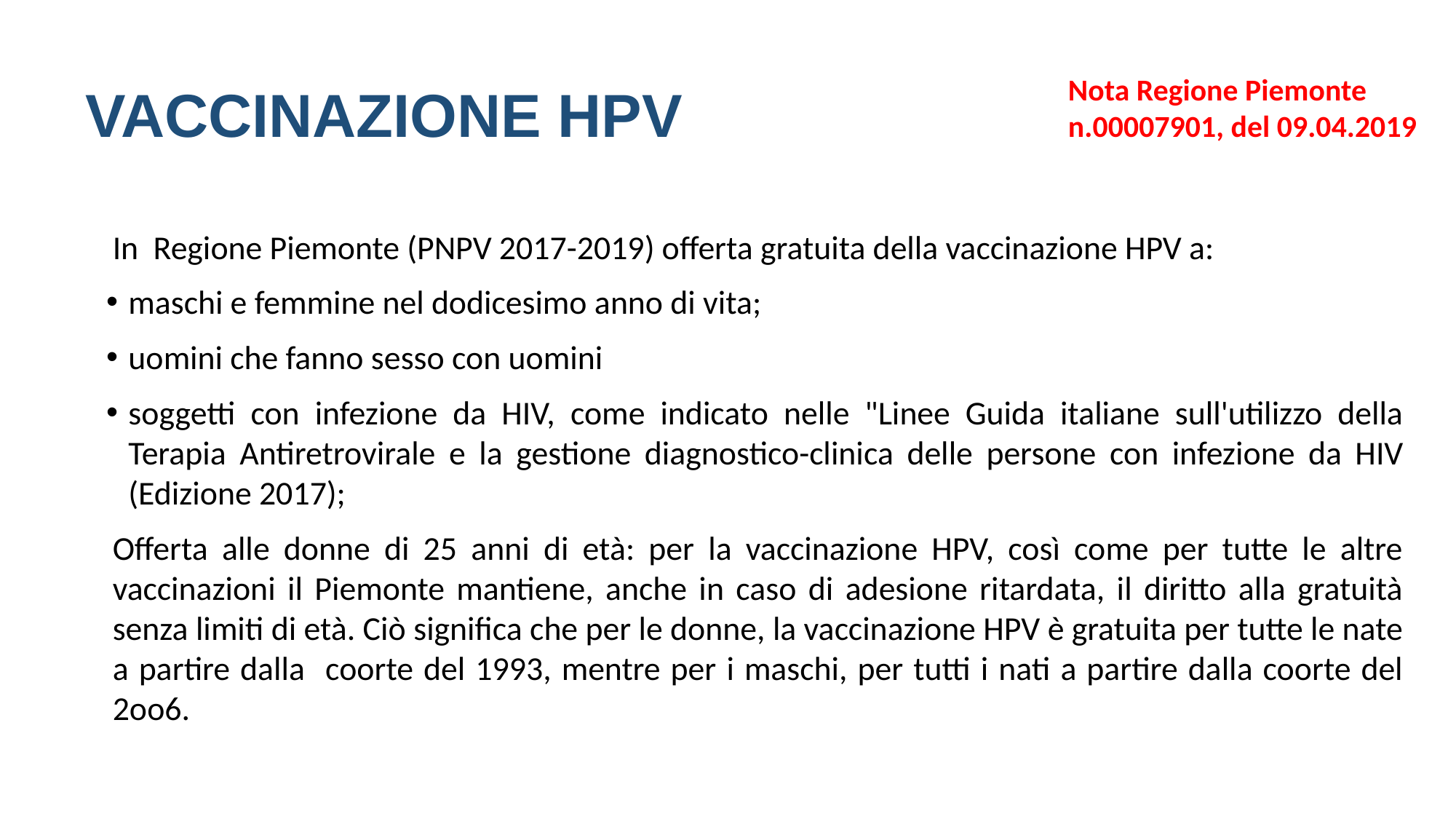

# VACCINAZIONE HPV
Nota Regione Piemonte n.00007901, del 09.04.2019
	In  Regione Piemonte (PNPV 2017-2019) offerta gratuita della vaccinazione HPV a:
maschi e femmine nel dodicesimo anno di vita;
uomini che fanno sesso con uomini
soggetti con infezione da HIV, come indicato nelle "Linee Guida italiane sull'utilizzo della Terapia Antiretrovirale e la gestione diagnostico-clinica delle persone con infezione da HIV (Edizione 2017);
	Offerta alle donne di 25 anni di età: per la vaccinazione HPV, così come per tutte le altre vaccinazioni il Piemonte mantiene, anche in caso di adesione ritardata, il diritto alla gratuità senza limiti di età. Ciò significa che per le donne, la vaccinazione HPV è gratuita per tutte le nate a partire dalla  coorte del 1993, mentre per i maschi, per tutti i nati a partire dalla coorte del 2oo6.